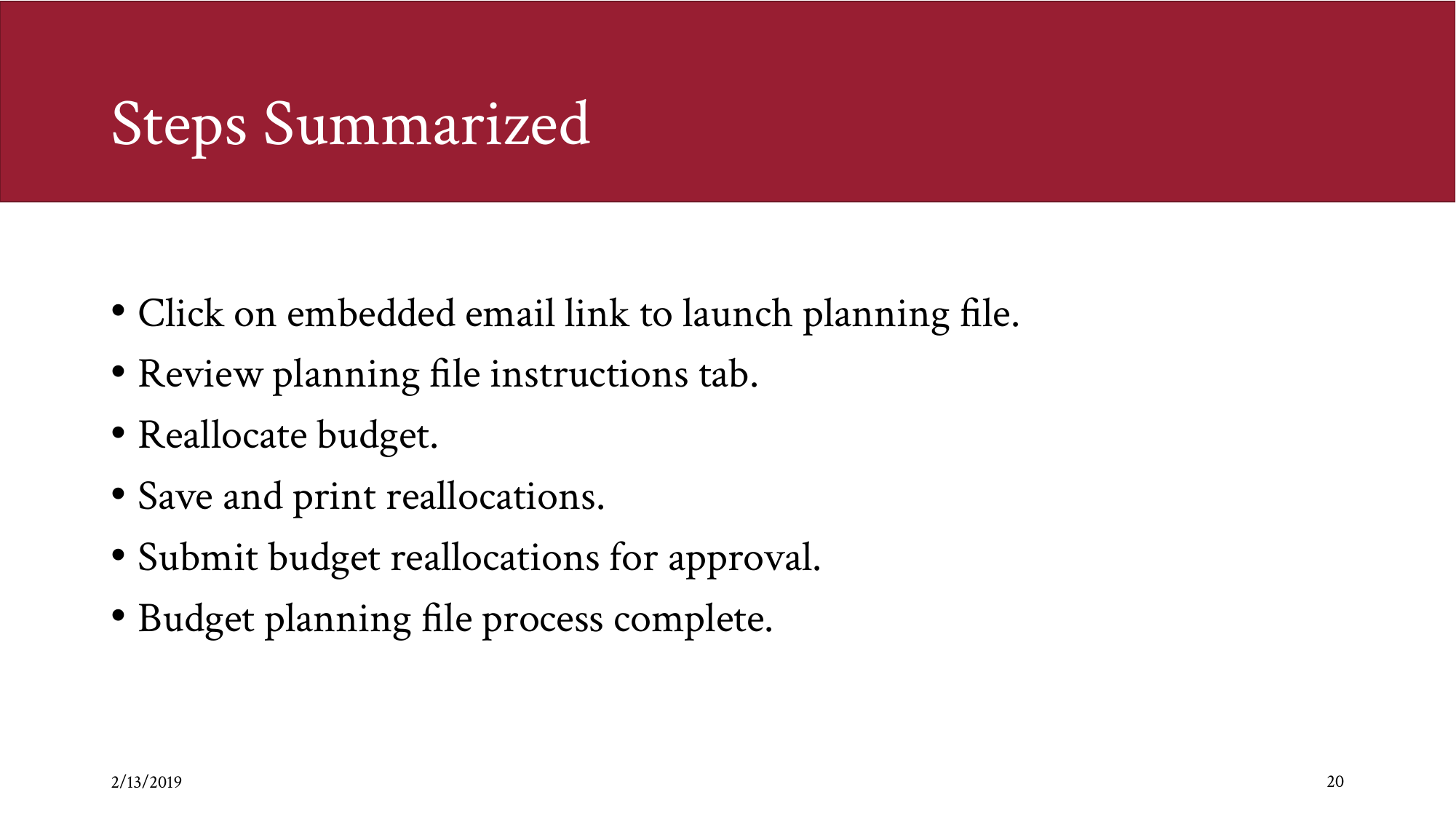

# Steps Summarized

Click on embedded email link to launch planning file.
Review planning file instructions tab.
Reallocate budget.
Save and print reallocations.
Submit budget reallocations for approval.
Budget planning file process complete.
2/13/2019
20